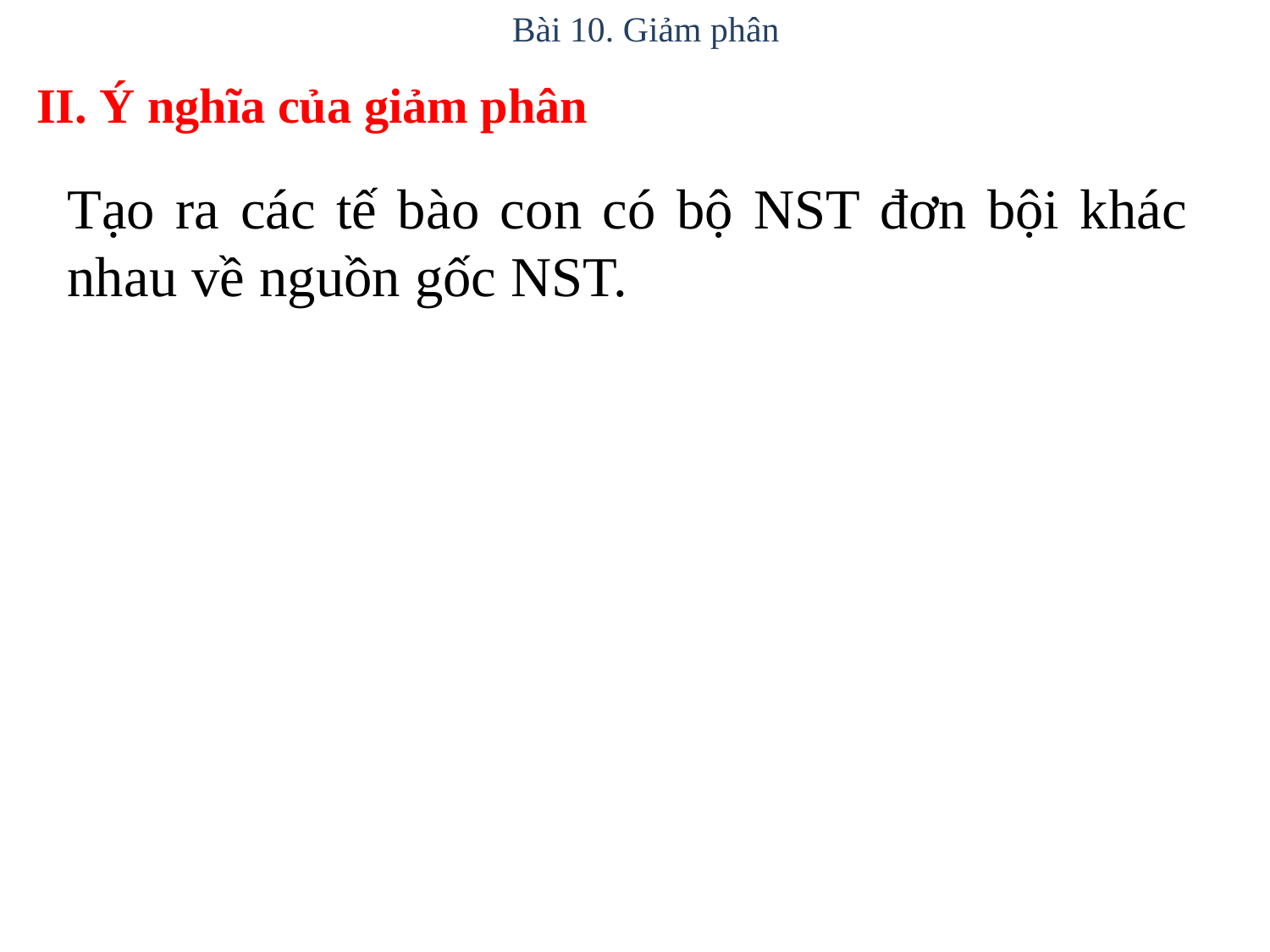

Bài 10. Giảm phân
II. Ý nghĩa của giảm phân
Tạo ra các tế bào con có bộ NST đơn bội khác nhau về nguồn gốc NST.